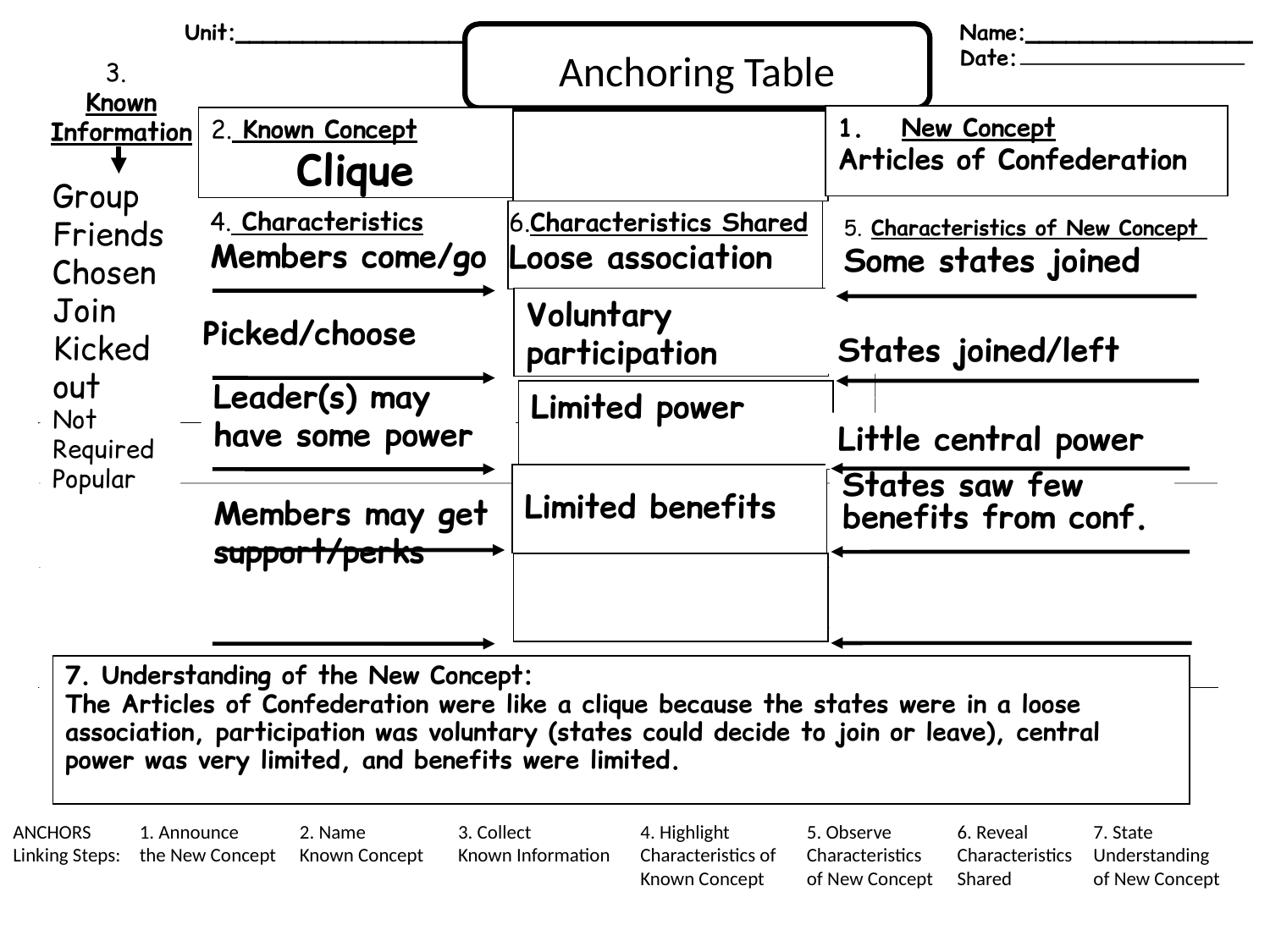

Name:_________________
Date:
Unit:_________________
# Anchoring Table

3.
Known
Information

New Concept
Articles of Confederation

2. Known Concept
Clique

Group
Friends
Chosen
Join
Kicked out
Not
Required
Popular

4. Characteristics
Members come/go
6.Characteristics Shared
Loose association
5. Characteristics of New Concept
Some states joined

Picked/choose

States joined/left
Voluntary
participation

Leader(s) may have some power

Limited power

Little central power

States saw few benefits from conf.

Limited benefits

Members may get support/perks

7. Understanding of the New Concept:
The Articles of Confederation were like a clique because the states were in a loose association, participation was voluntary (states could decide to join or leave), central power was very limited, and benefits were limited.

ANCHORS	1. Announce	2. Name	3. Collect	4. Highlight	5. Observe	6. Reveal	7. State
Linking Steps:	the New Concept 	Known Concept 	Known Information	Characteristics of 	Characteristics	Characteristics	Understanding
				Known Concept 	of New Concept	Shared	of New Concept